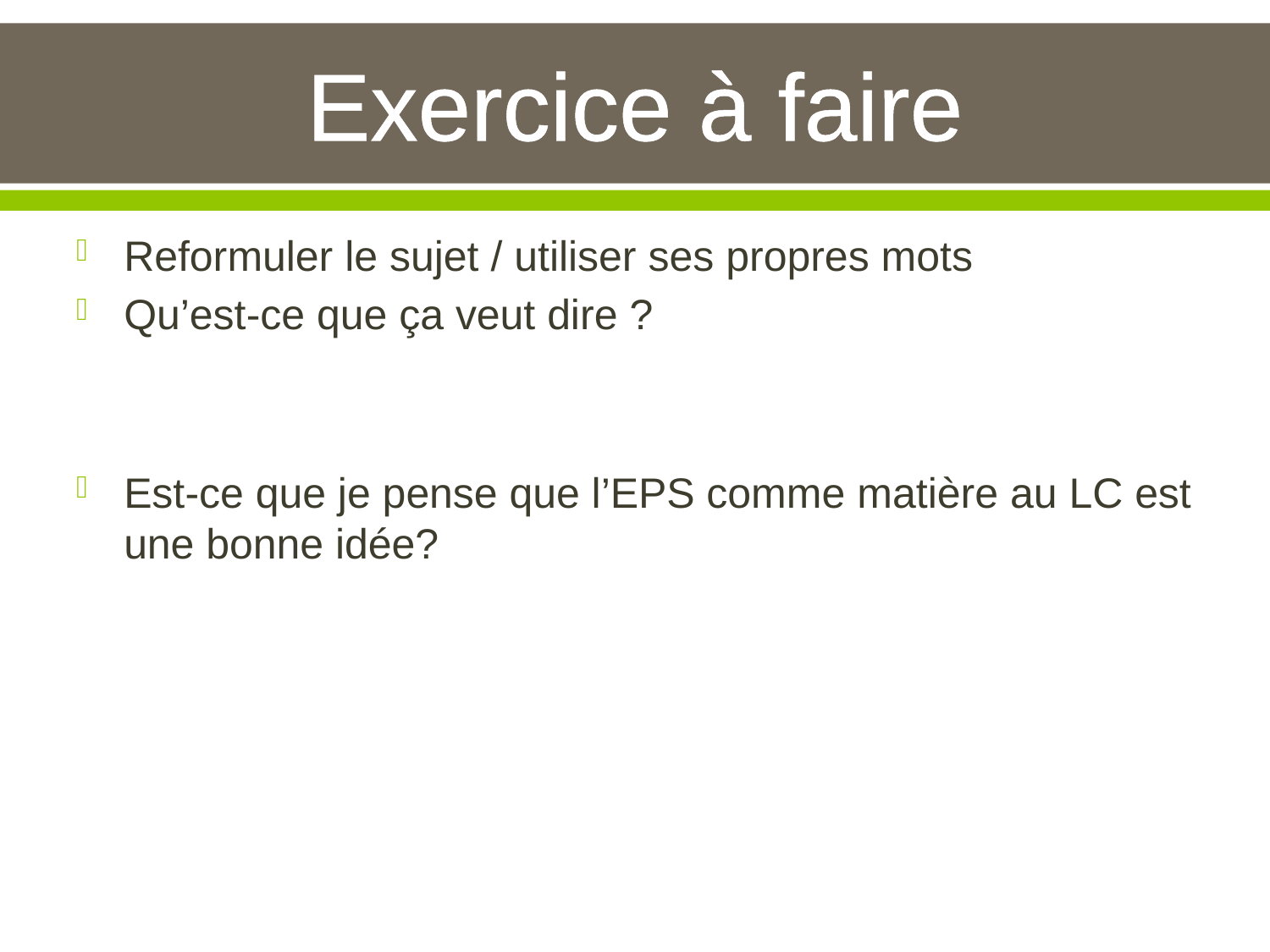

# Exercice à faire
Reformuler le sujet / utiliser ses propres mots
Qu’est-ce que ça veut dire ?

Est-ce que je pense que l’EPS comme matière au LC est une bonne idée?